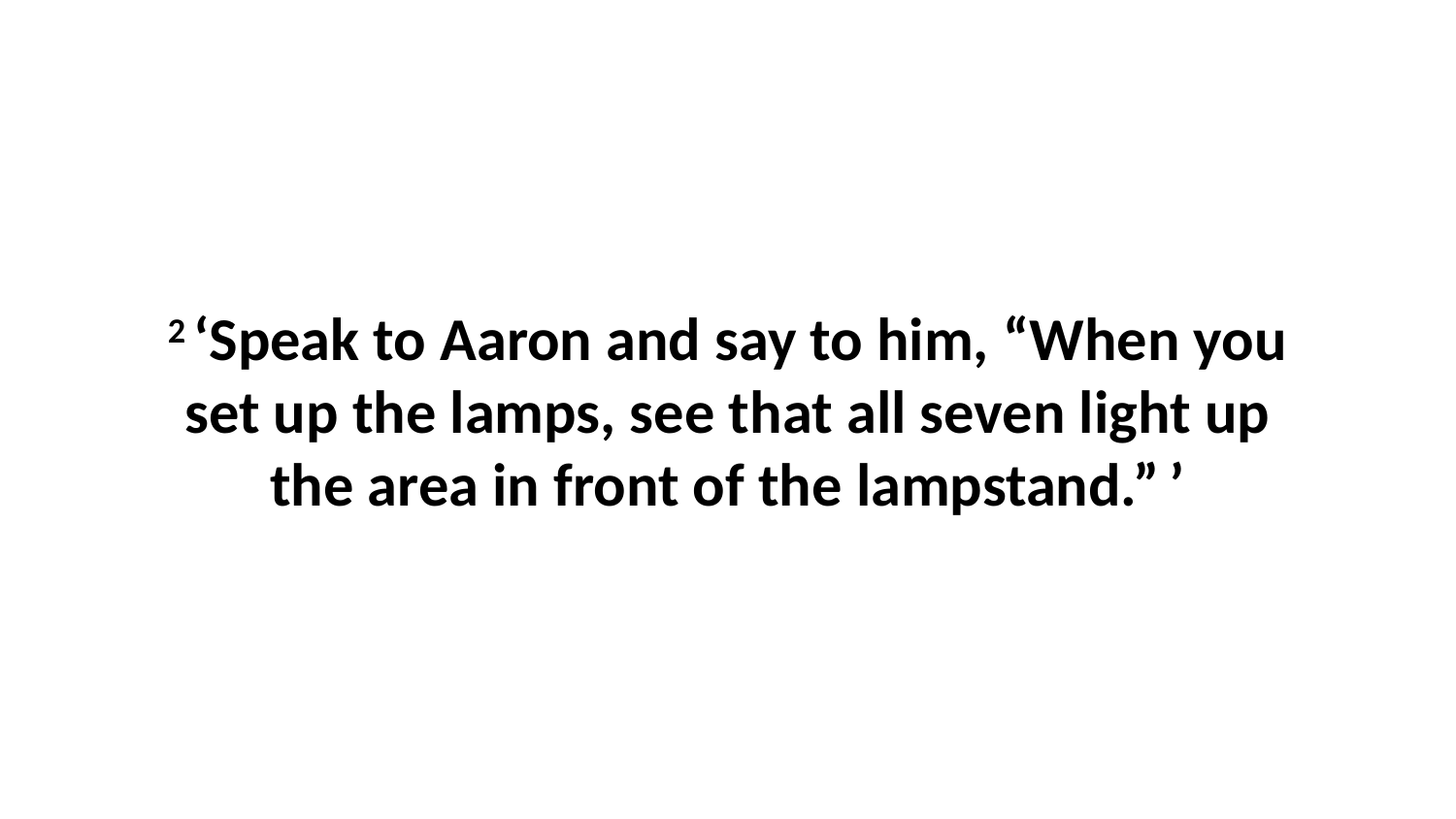

2 ‘Speak to Aaron and say to him, “When you set up the lamps, see that all seven light up the area in front of the lampstand.” ’